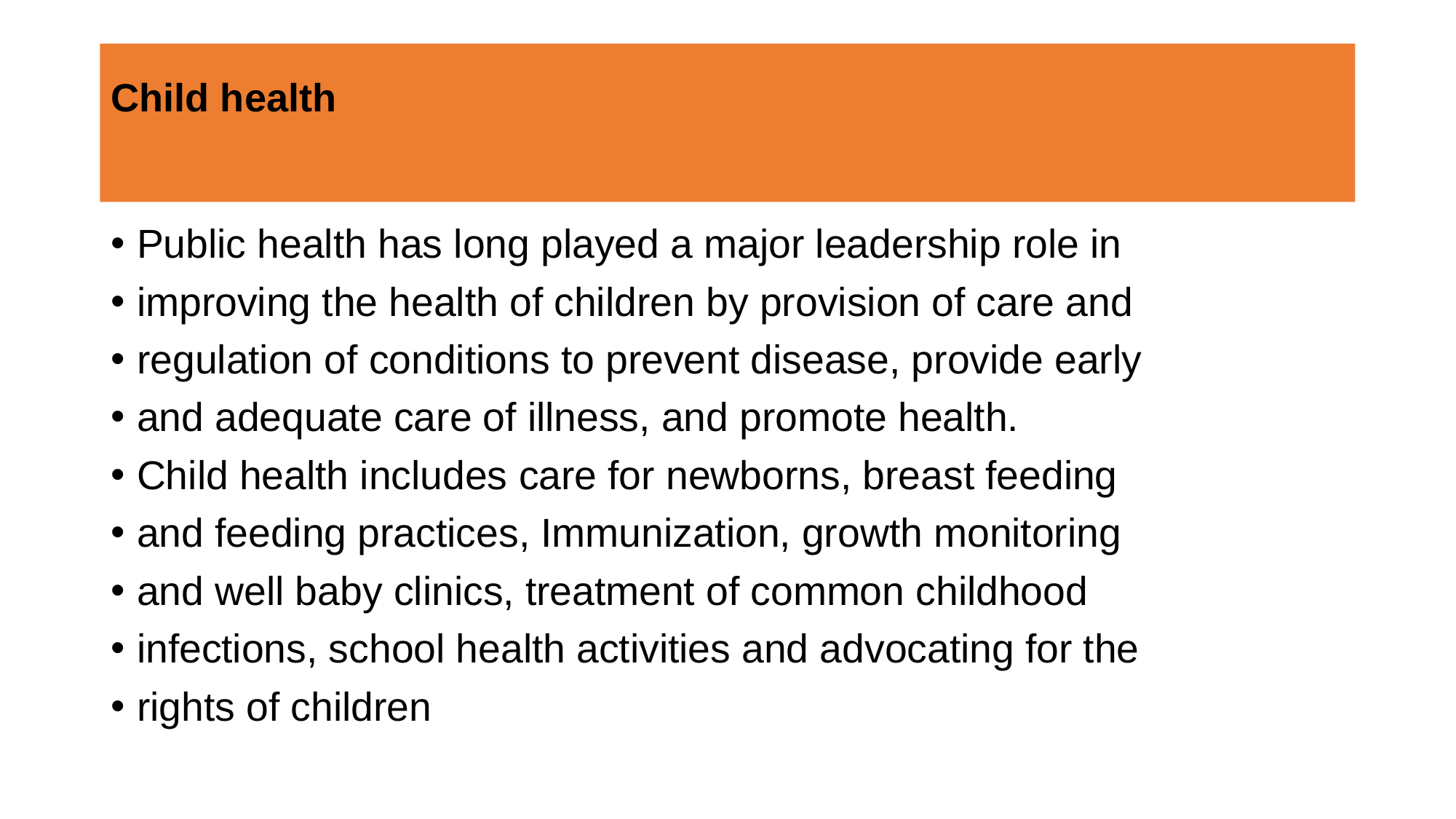

# Child health
Public health has long played a major leadership role in
improving the health of children by provision of care and
regulation of conditions to prevent disease, provide early
and adequate care of illness, and promote health.
Child health includes care for newborns, breast feeding
and feeding practices, Immunization, growth monitoring
and well baby clinics, treatment of common childhood
infections, school health activities and advocating for the
rights of children